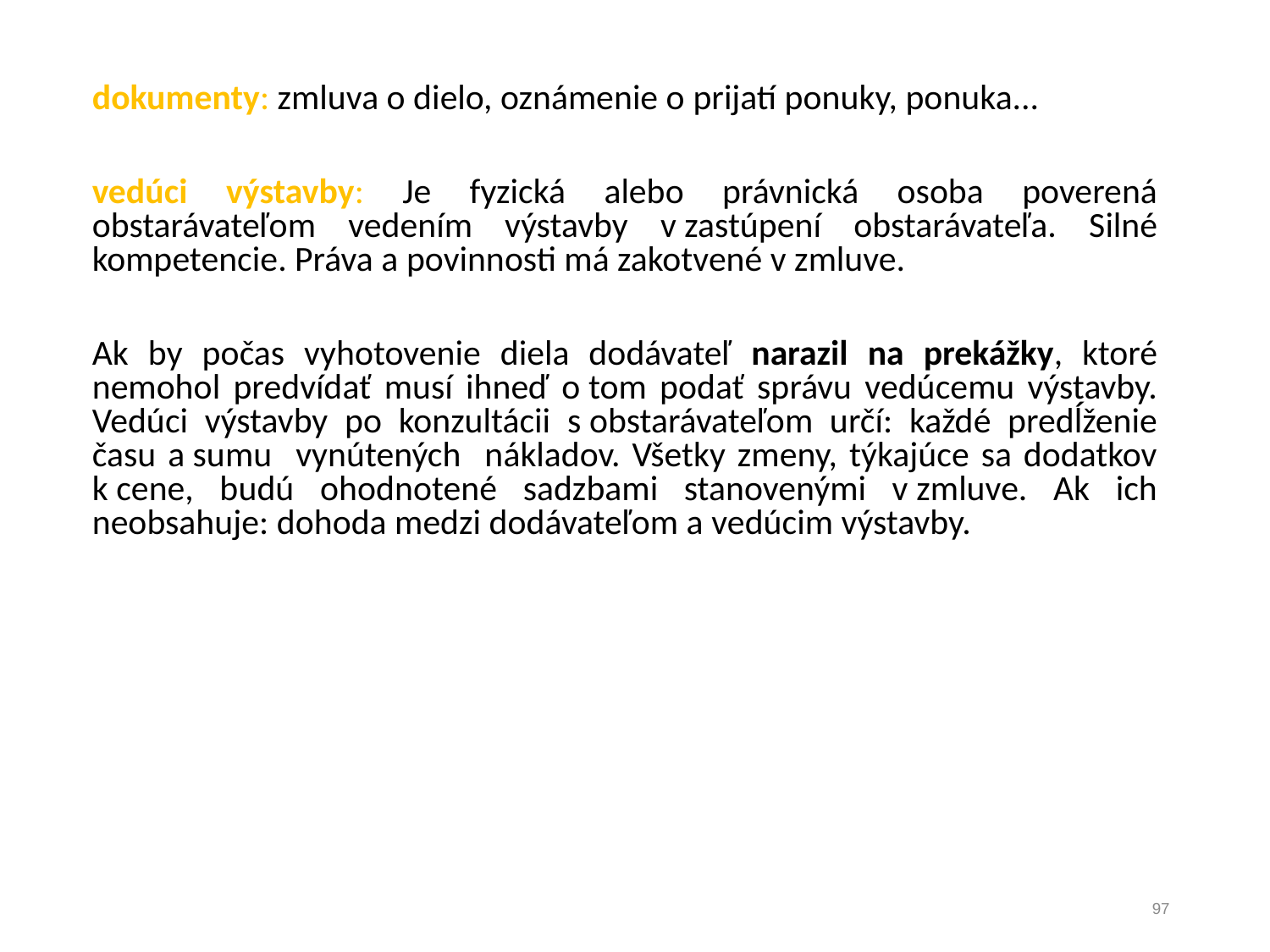

dokumenty: zmluva o dielo, oznámenie o prijatí ponuky, ponuka...

vedúci výstavby: Je fyzická alebo právnická osoba poverená obstarávateľom vedením výstavby v zastúpení obstarávateľa. Silné kompetencie. Práva a povinnosti má zakotvené v zmluve.

Ak by počas vyhotovenie diela dodávateľ narazil na prekážky, ktoré nemohol predvídať musí ihneď o tom podať správu vedúcemu výstavby. Vedúci výstavby po konzultácii s obstarávateľom určí: každé predĺženie času a sumu  vynútených  nákladov. Všetky zmeny, týkajúce sa dodatkov k cene, budú ohodnotené sadzbami stanovenými v zmluve. Ak ich neobsahuje: dohoda medzi dodávateľom a vedúcim výstavby.

97